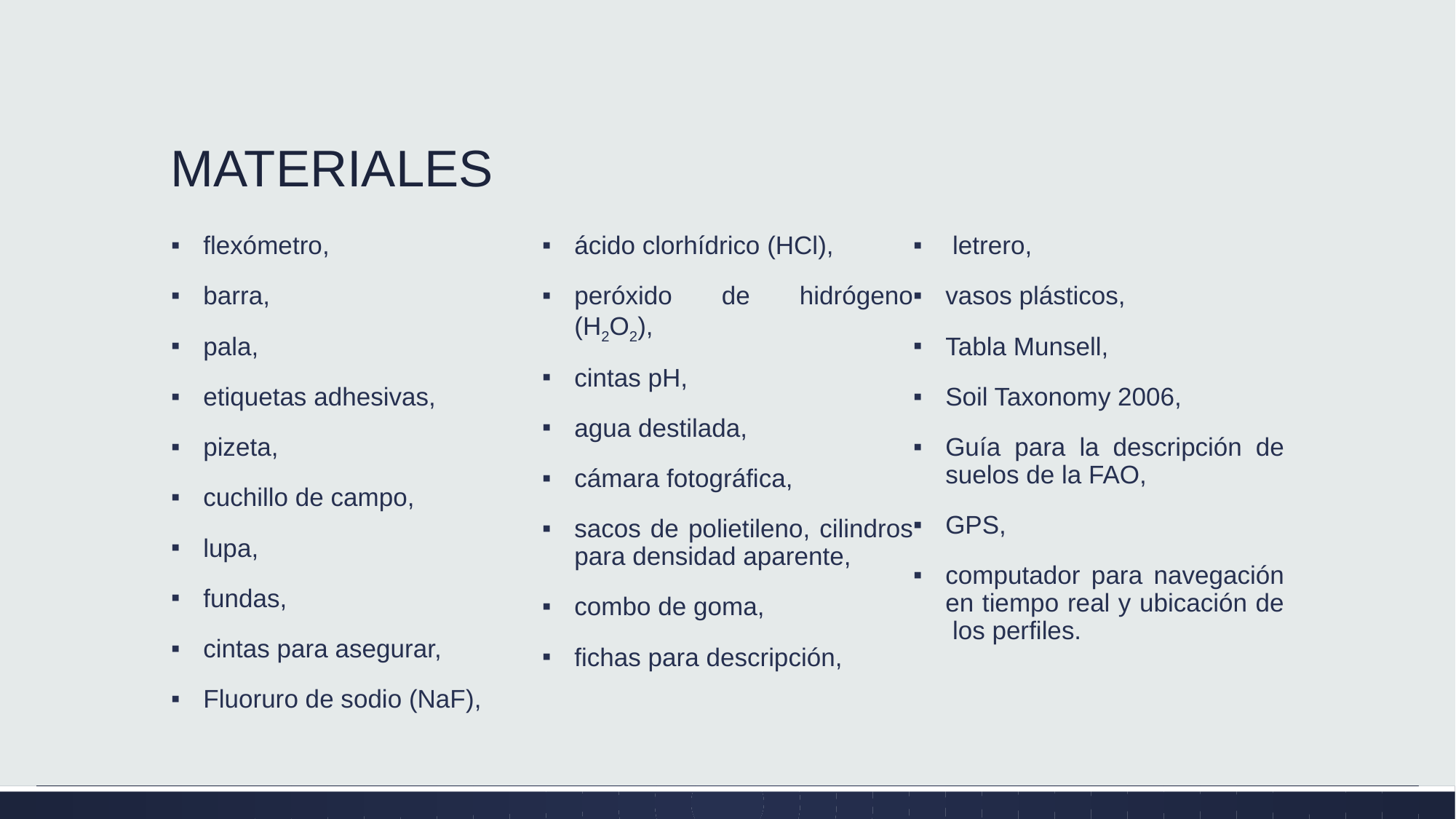

# MATERIALES
flexómetro,
barra,
pala,
etiquetas adhesivas,
pizeta,
cuchillo de campo,
lupa,
fundas,
cintas para asegurar,
Fluoruro de sodio (NaF),
ácido clorhídrico (HCl),
peróxido de hidrógeno (H2O2),
cintas pH,
agua destilada,
cámara fotográfica,
sacos de polietileno, cilindros para densidad aparente,
combo de goma,
fichas para descripción,
 letrero,
vasos plásticos,
Tabla Munsell,
Soil Taxonomy 2006,
Guía para la descripción de suelos de la FAO,
GPS,
computador para navegación en tiempo real y ubicación de  los perfiles.